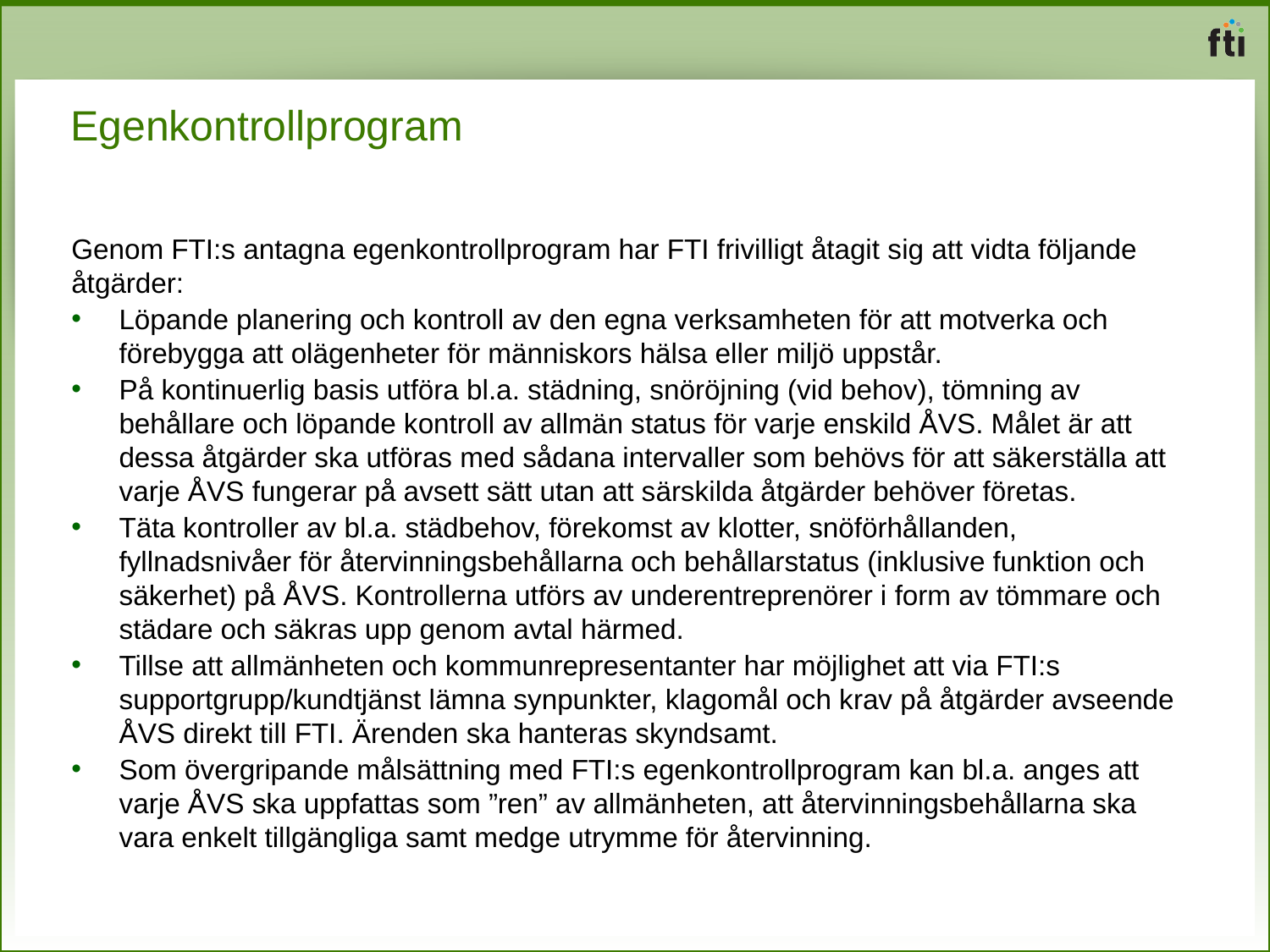

# Egenkontrollprogram
Genom FTI:s antagna egenkontrollprogram har FTI frivilligt åtagit sig att vidta följande åtgärder:
Löpande planering och kontroll av den egna verksamheten för att motverka och förebygga att olägenheter för människors hälsa eller miljö uppstår.
På kontinuerlig basis utföra bl.a. städning, snöröjning (vid behov), tömning av behållare och löpande kontroll av allmän status för varje enskild ÅVS. Målet är att dessa åtgärder ska utföras med sådana intervaller som behövs för att säkerställa att varje ÅVS fungerar på avsett sätt utan att särskilda åtgärder behöver företas.
Täta kontroller av bl.a. städbehov, förekomst av klotter, snöförhållanden, fyllnadsnivåer för återvinningsbehållarna och behållarstatus (inklusive funktion och säkerhet) på ÅVS. Kontrollerna utförs av underentreprenörer i form av tömmare och städare och säkras upp genom avtal härmed.
Tillse att allmänheten och kommunrepresentanter har möjlighet att via FTI:s supportgrupp/kundtjänst lämna synpunkter, klagomål och krav på åtgärder avseende ÅVS direkt till FTI. Ärenden ska hanteras skyndsamt.
Som övergripande målsättning med FTI:s egenkontrollprogram kan bl.a. anges att varje ÅVS ska uppfattas som ”ren” av allmänheten, att återvinningsbehållarna ska vara enkelt tillgängliga samt medge utrymme för återvinning.